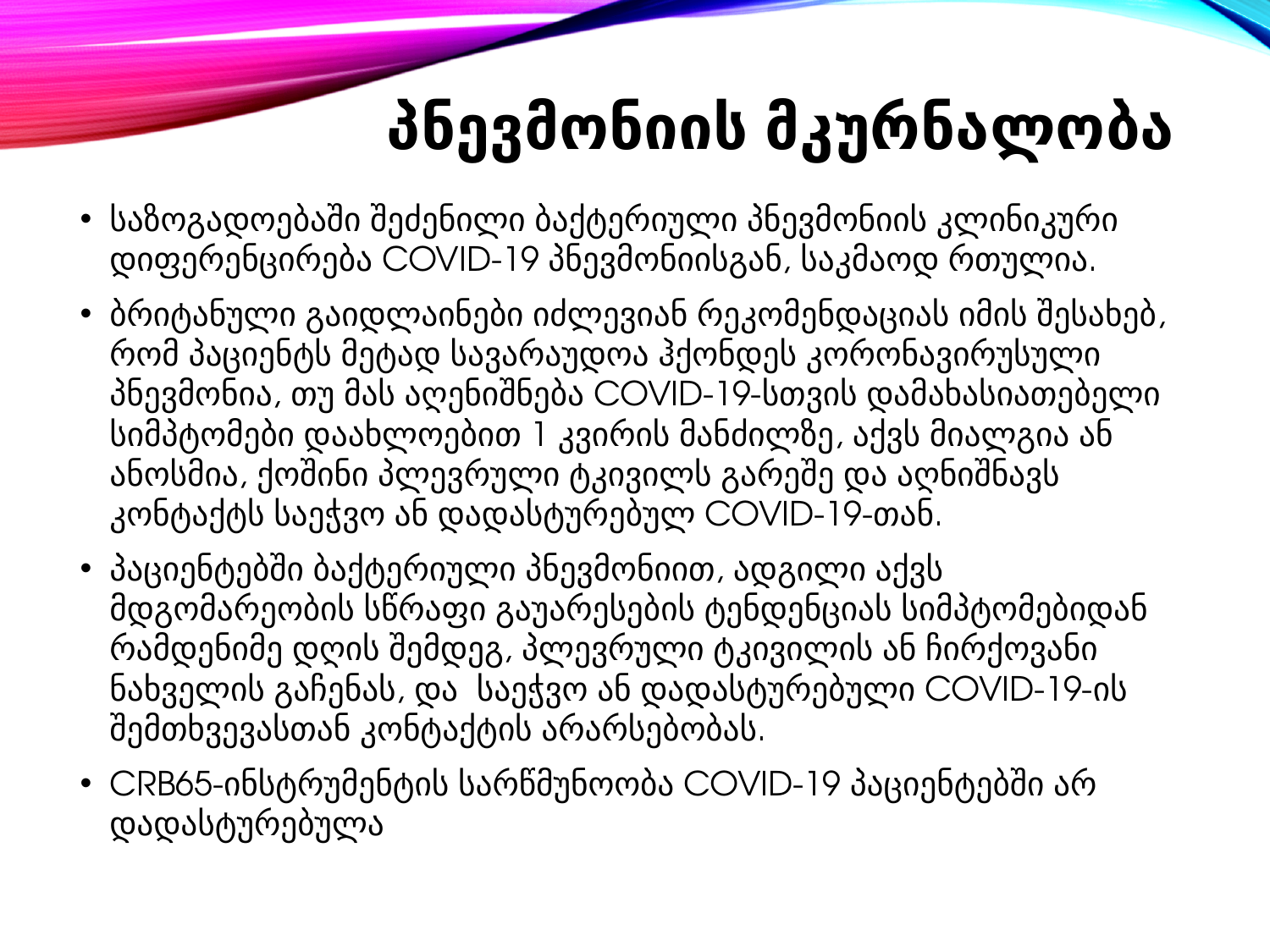

# პნევმონიის მკურნალობა
საზოგადოებაში შეძენილი ბაქტერიული პნევმონიის კლინიკური დიფერენცირება COVID-19 პნევმონიისგან, საკმაოდ რთულია.
ბრიტანული გაიდლაინები იძლევიან რეკომენდაციას იმის შესახებ, რომ პაციენტს მეტად სავარაუდოა ჰქონდეს კორონავირუსული პნევმონია, თუ მას აღენიშნება COVID-19-სთვის დამახასიათებელი სიმპტომები დაახლოებით 1 კვირის მანძილზე, აქვს მიალგია ან ანოსმია, ქოშინი პლევრული ტკივილს გარეშე და აღნიშნავს კონტაქტს საეჭვო ან დადასტურებულ COVID-19-თან.
პაციენტებში ბაქტერიული პნევმონიით, ადგილი აქვს მდგომარეობის სწრაფი გაუარესების ტენდენციას სიმპტომებიდან რამდენიმე დღის შემდეგ, პლევრული ტკივილის ან ჩირქოვანი ნახველის გაჩენას, და  საეჭვო ან დადასტურებული COVID-19-ის შემთხვევასთან კონტაქტის არარსებობას.
CRB65-ინსტრუმენტის სარწმუნოობა COVID-19 პაციენტებში არ დადასტურებულა